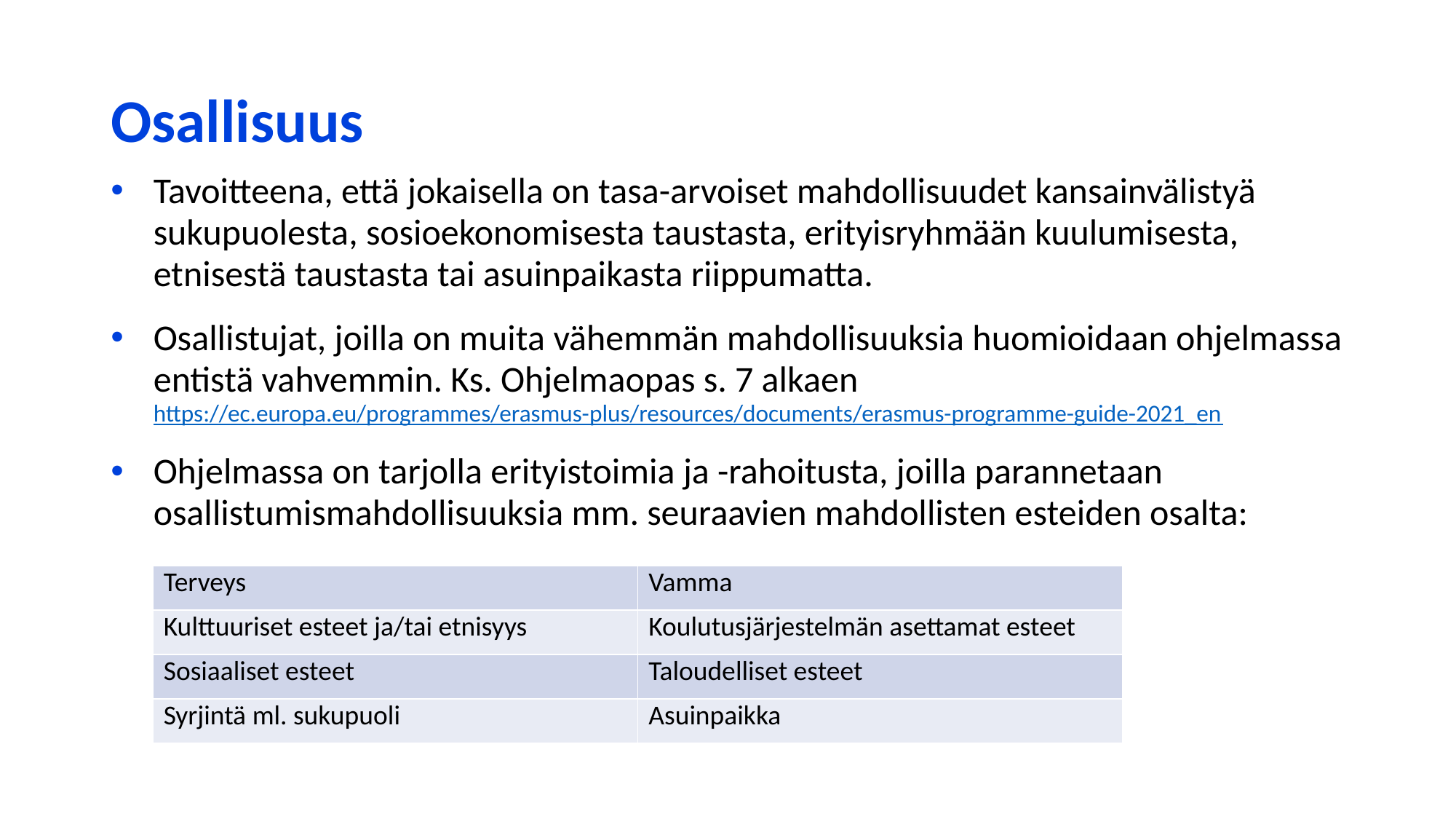

# Osallisuus
Tavoitteena, että jokaisella on tasa-arvoiset mahdollisuudet kansainvälistyä sukupuolesta, sosioekonomisesta taustasta, erityisryhmään kuulumisesta, etnisestä taustasta tai asuinpaikasta riippumatta.
Osallistujat, joilla on muita vähemmän mahdollisuuksia huomioidaan ohjelmassa entistä vahvemmin. Ks. Ohjelmaopas s. 7 alkaen https://ec.europa.eu/programmes/erasmus-plus/resources/documents/erasmus-programme-guide-2021_en
Ohjelmassa on tarjolla erityistoimia ja -rahoitusta, joilla parannetaan osallistumismahdollisuuksia mm. seuraavien mahdollisten esteiden osalta:

| Terveys | Vamma |
| --- | --- |
| Kulttuuriset esteet ja/tai etnisyys | Koulutusjärjestelmän asettamat esteet |
| Sosiaaliset esteet | Taloudelliset esteet |
| Syrjintä ml. sukupuoli | Asuinpaikka |